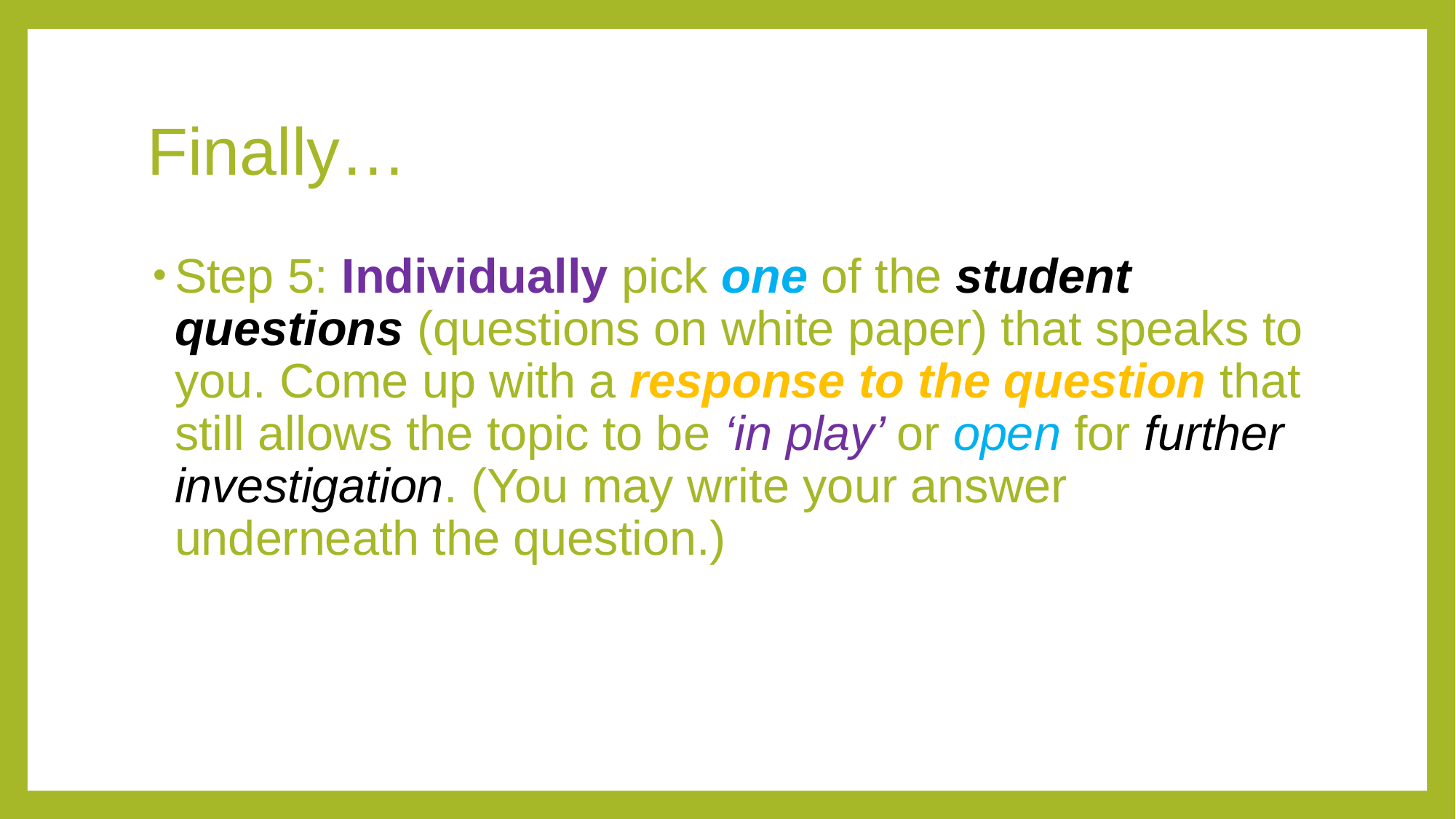

# Finally…
Step 5: Individually pick one of the student questions (questions on white paper) that speaks to you. Come up with a response to the question that still allows the topic to be ‘in play’ or open for further investigation. (You may write your answer underneath the question.)